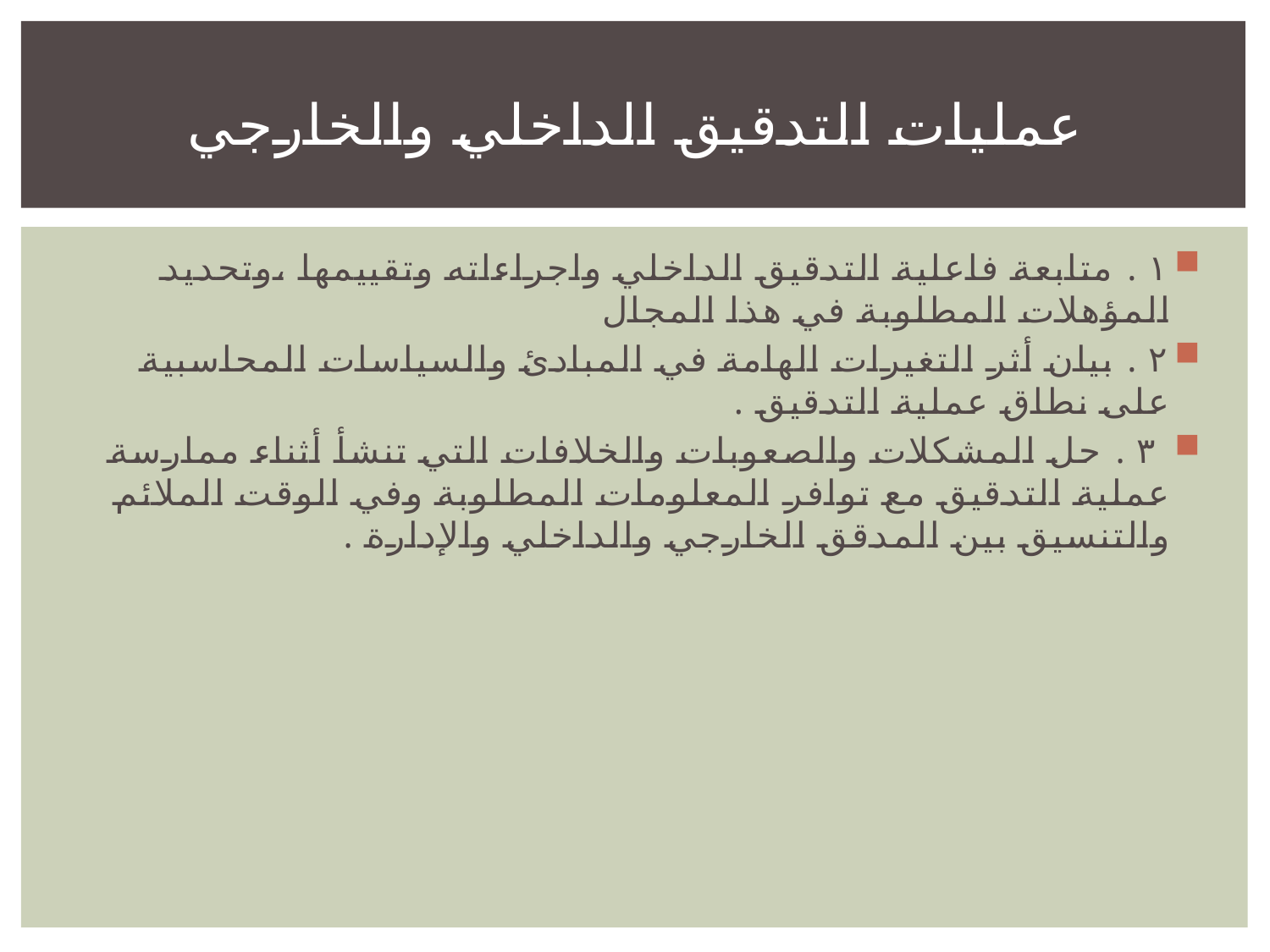

# عمليات التدقيق الداخلي والخارجي
١ . متابعة فاعلية التدقيق الداخلي واجراءاته وتقييمها ،وتحديد المؤهلات المطلوبة في هذا المجال
٢ . بيان أثر التغيرات الهامة في المبادئ والسياسات المحاسبية على نطاق عملية التدقيق .
 ٣ . حل المشكلات والصعوبات والخلافات التي تنشأ أثناء ممارسة عملية التدقيق مع توافر المعلومات المطلوبة وفي الوقت الملائم والتنسيق بين المدقق الخارجي والداخلي والإدارة .